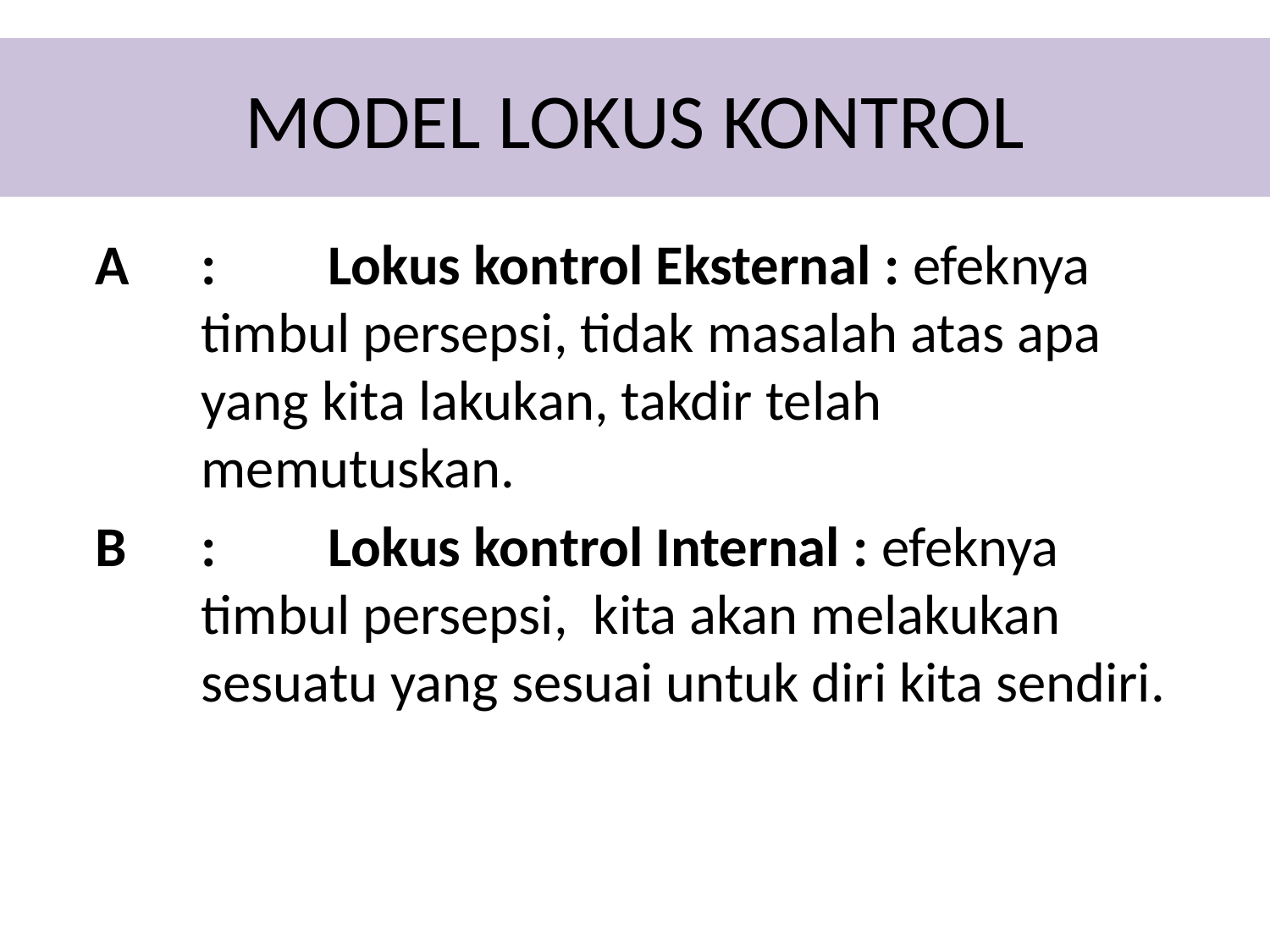

# MODEL LOKUS KONTROL
A 	:	Lokus kontrol Eksternal : efeknya timbul persepsi, tidak masalah atas apa yang kita lakukan, takdir telah memutuskan.
B	:	Lokus kontrol Internal : efeknya timbul persepsi,  kita akan melakukan sesuatu yang sesuai untuk diri kita sendiri.